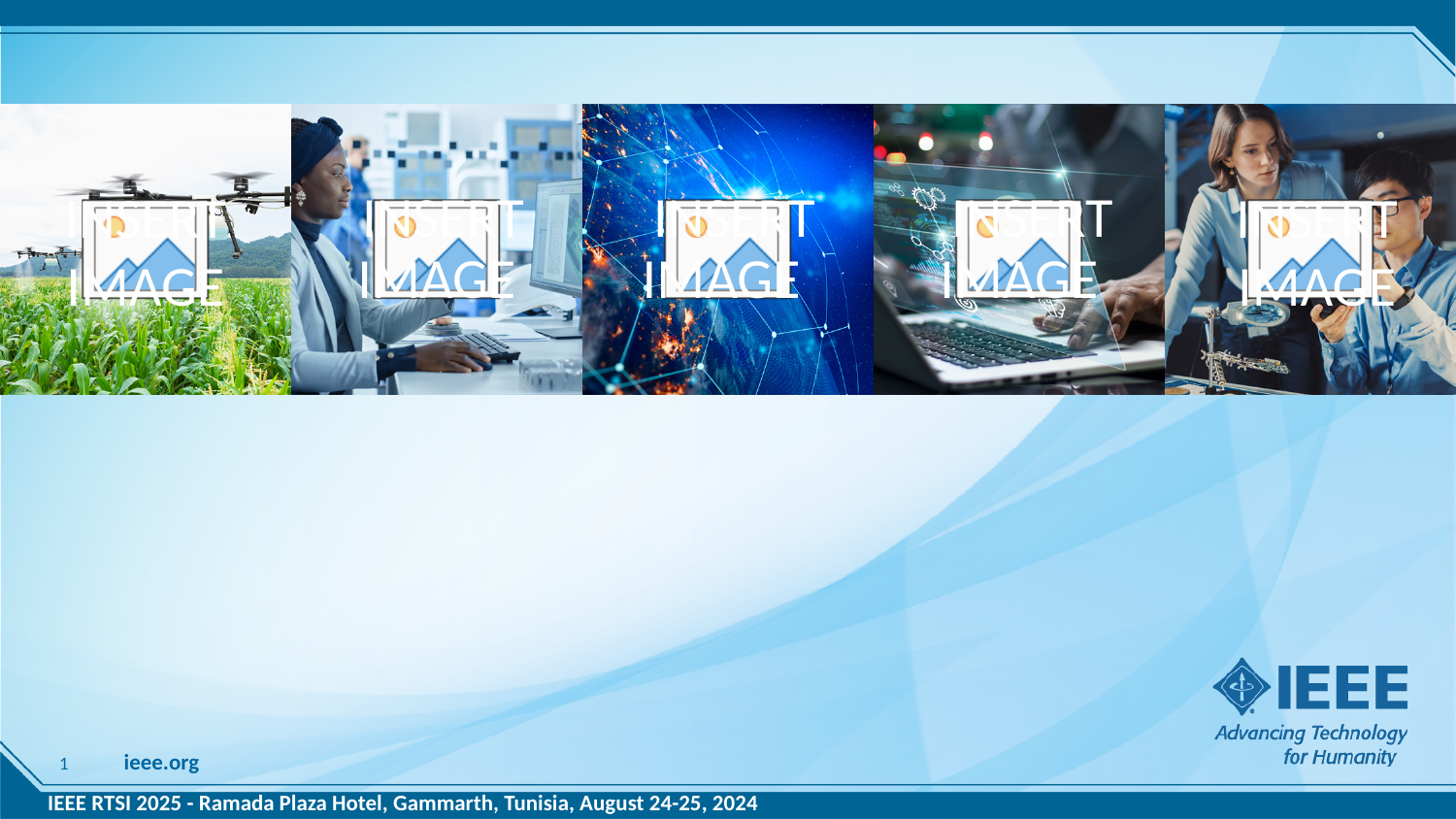

#

1
IEEE RTSI 2025 - Ramada Plaza Hotel, Gammarth, Tunisia, August 24-25, 2024